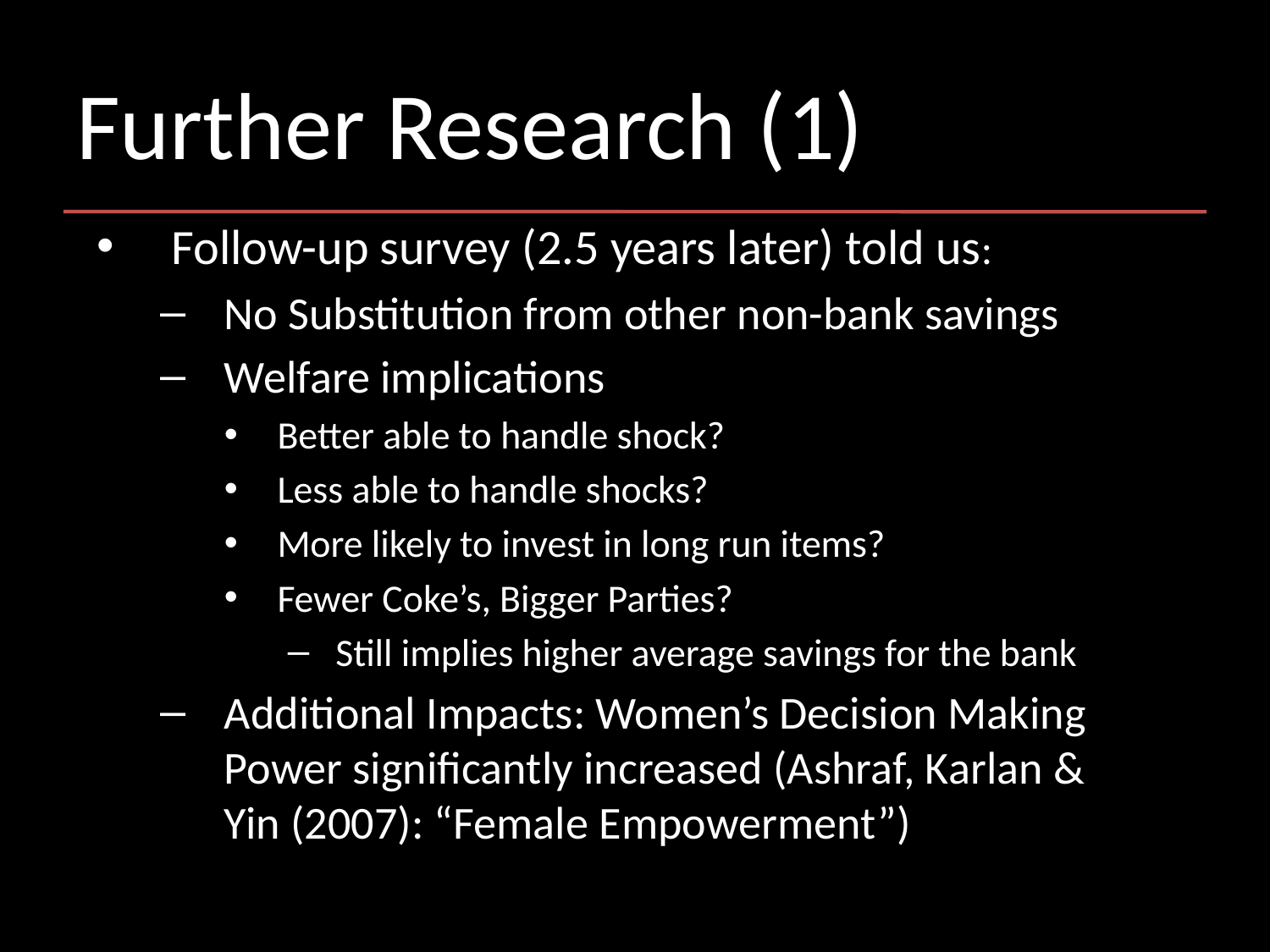

# Further Research (1)

Follow-up survey (2.5 years later) told us:
No Substitution from other non-bank savings
Welfare implications
Better able to handle shock?
Less able to handle shocks?
More likely to invest in long run items?
Fewer Coke’s, Bigger Parties?
Still implies higher average savings for the bank
Additional Impacts: Women’s Decision Making Power significantly increased (Ashraf, Karlan & Yin (2007): “Female Empowerment”)